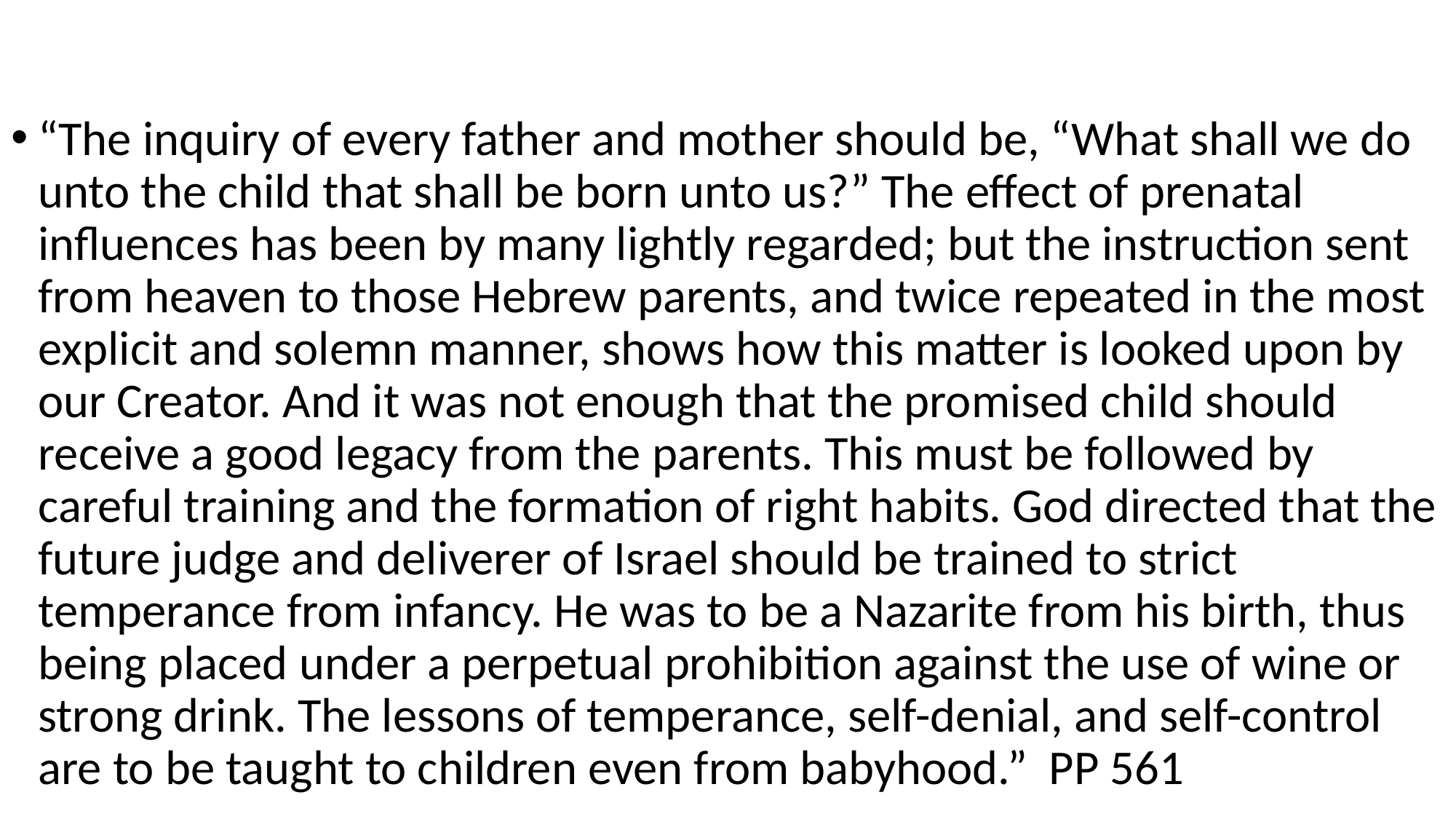

#
“The inquiry of every father and mother should be, “What shall we do unto the child that shall be born unto us?” The effect of prenatal influences has been by many lightly regarded; but the instruction sent from heaven to those Hebrew parents, and twice repeated in the most explicit and solemn manner, shows how this matter is looked upon by our Creator. And it was not enough that the promised child should receive a good legacy from the parents. This must be followed by careful training and the formation of right habits. God directed that the future judge and deliverer of Israel should be trained to strict temperance from infancy. He was to be a Nazarite from his birth, thus being placed under a perpetual prohibition against the use of wine or strong drink. The lessons of temperance, self-denial, and self-control are to be taught to children even from babyhood.”  PP 561